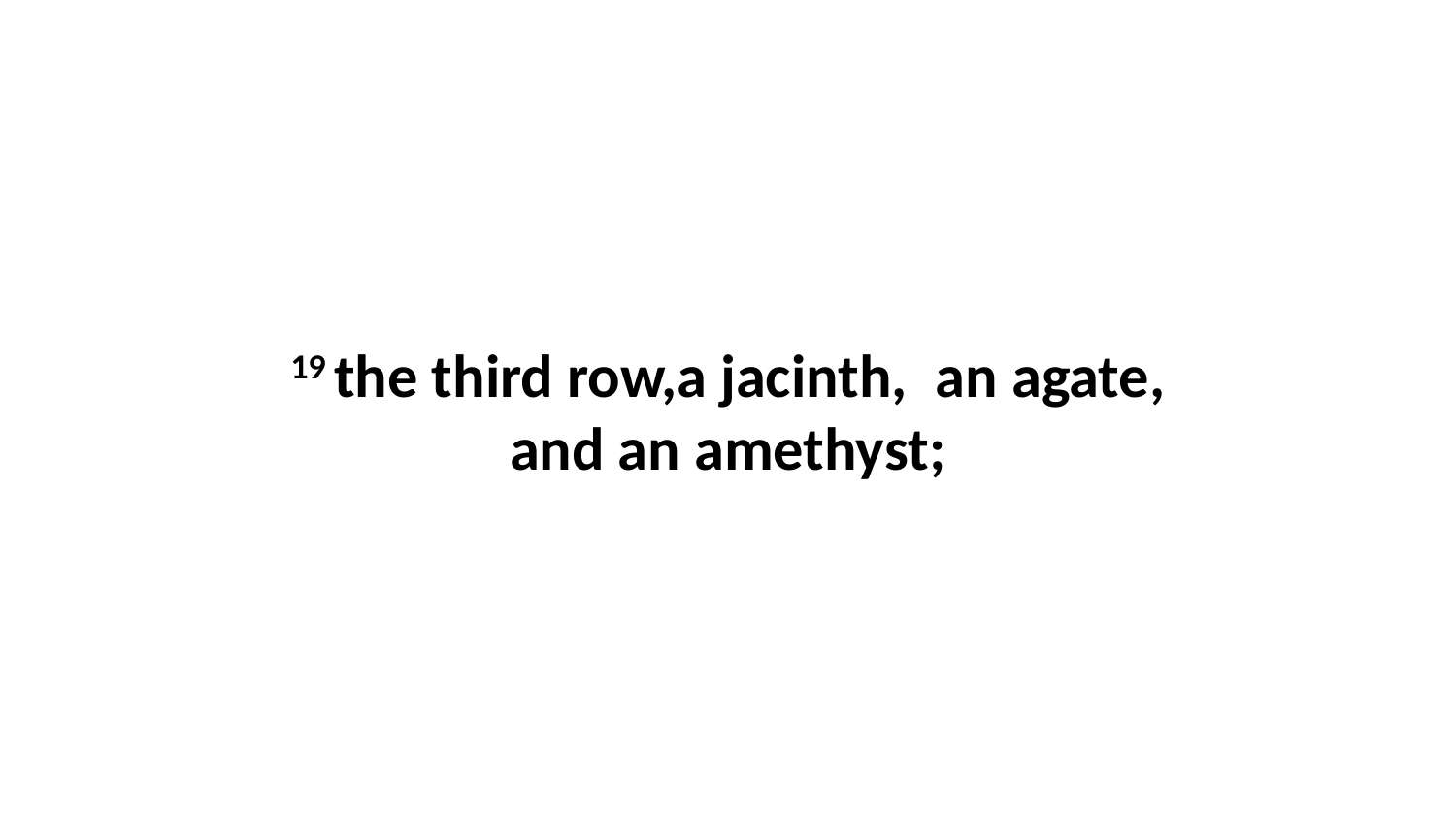

19 the third row,a jacinth,  an agate, and an amethyst;